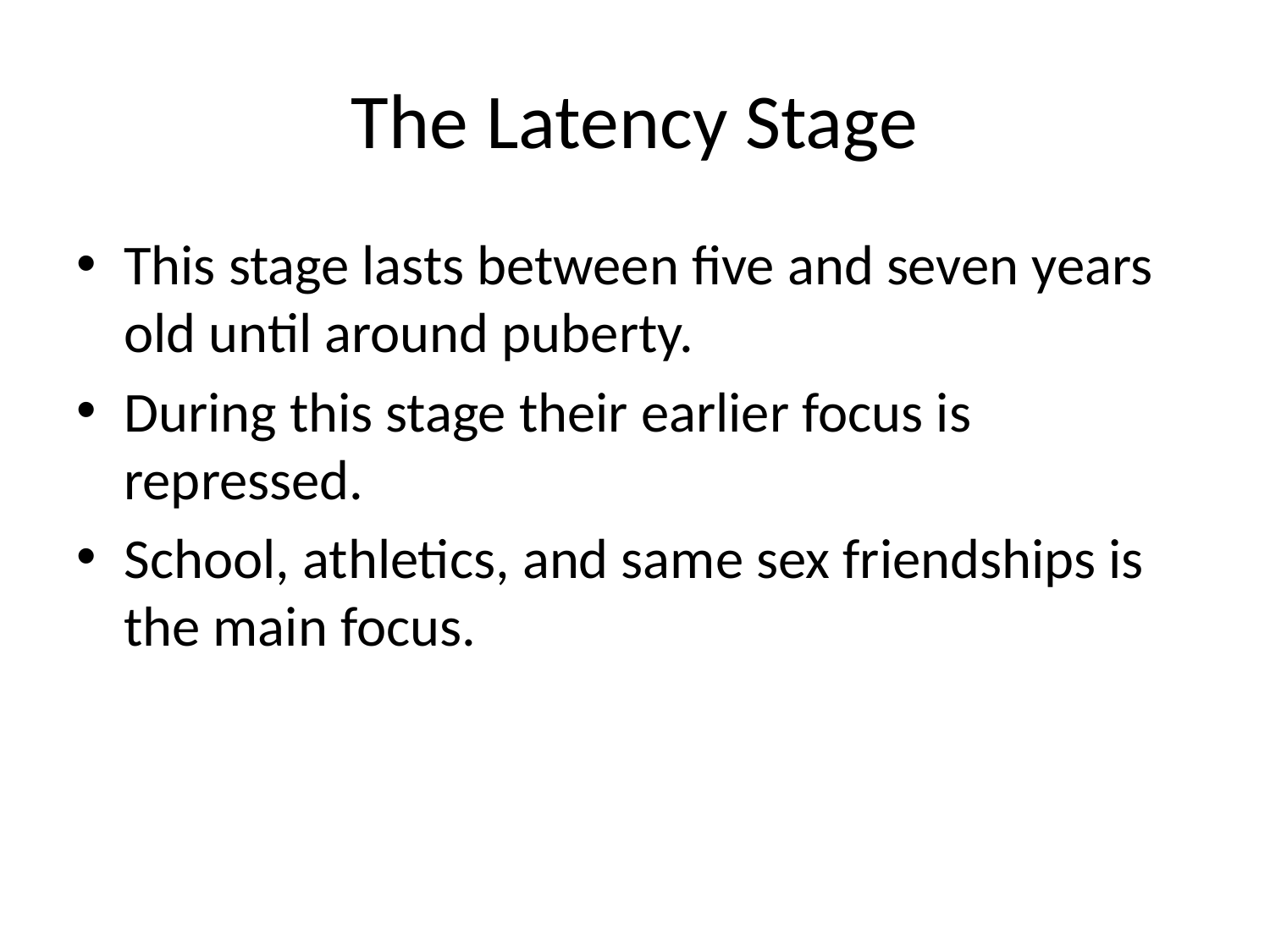

# The Latency Stage
This stage lasts between five and seven years old until around puberty.
During this stage their earlier focus is repressed.
School, athletics, and same sex friendships is the main focus.